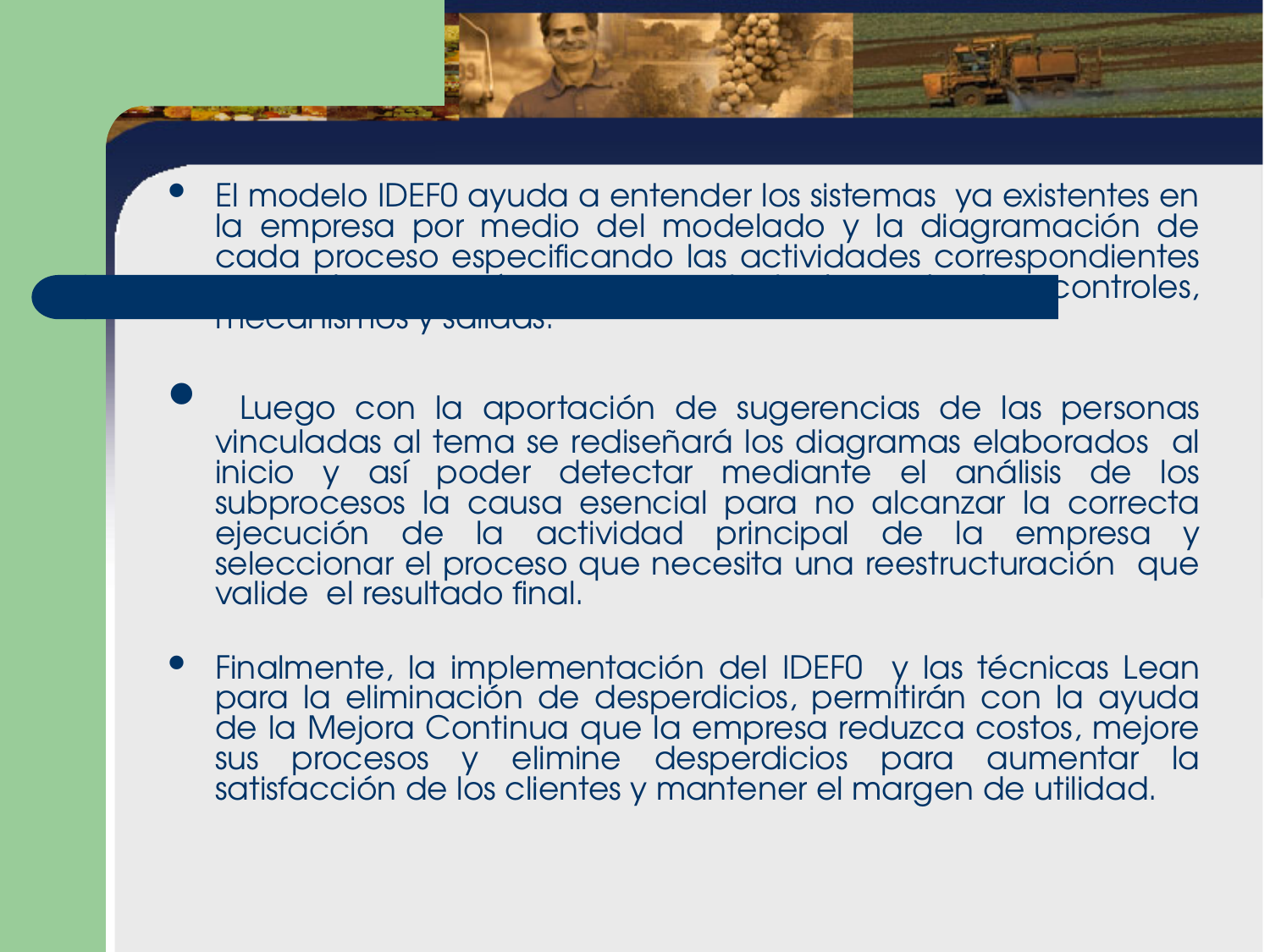

El modelo IDEF0 ayuda a entender los sistemas  ya existentes en la empresa por medio del modelado y la diagramación de cada proceso especificando las actividades correspondientes en cada uno así como sus principales entradas, controles, mecanismos y salidas.

 Luego con la aportación de sugerencias de las personas vinculadas al tema se rediseñará los diagramas elaborados  al inicio y así poder detectar mediante el análisis de los subprocesos la causa esencial para no alcanzar la correcta ejecución de la actividad principal de la empresa y seleccionar el proceso que necesita una reestructuración  que valide  el resultado final.

Finalmente, la implementación del IDEF0  y las técnicas Lean para la eliminación de desperdicios, permitirán con la ayuda de la Mejora Continua que la empresa reduzca costos, mejore sus procesos y elimine desperdicios para aumentar la satisfacción de los clientes y mantener el margen de utilidad.